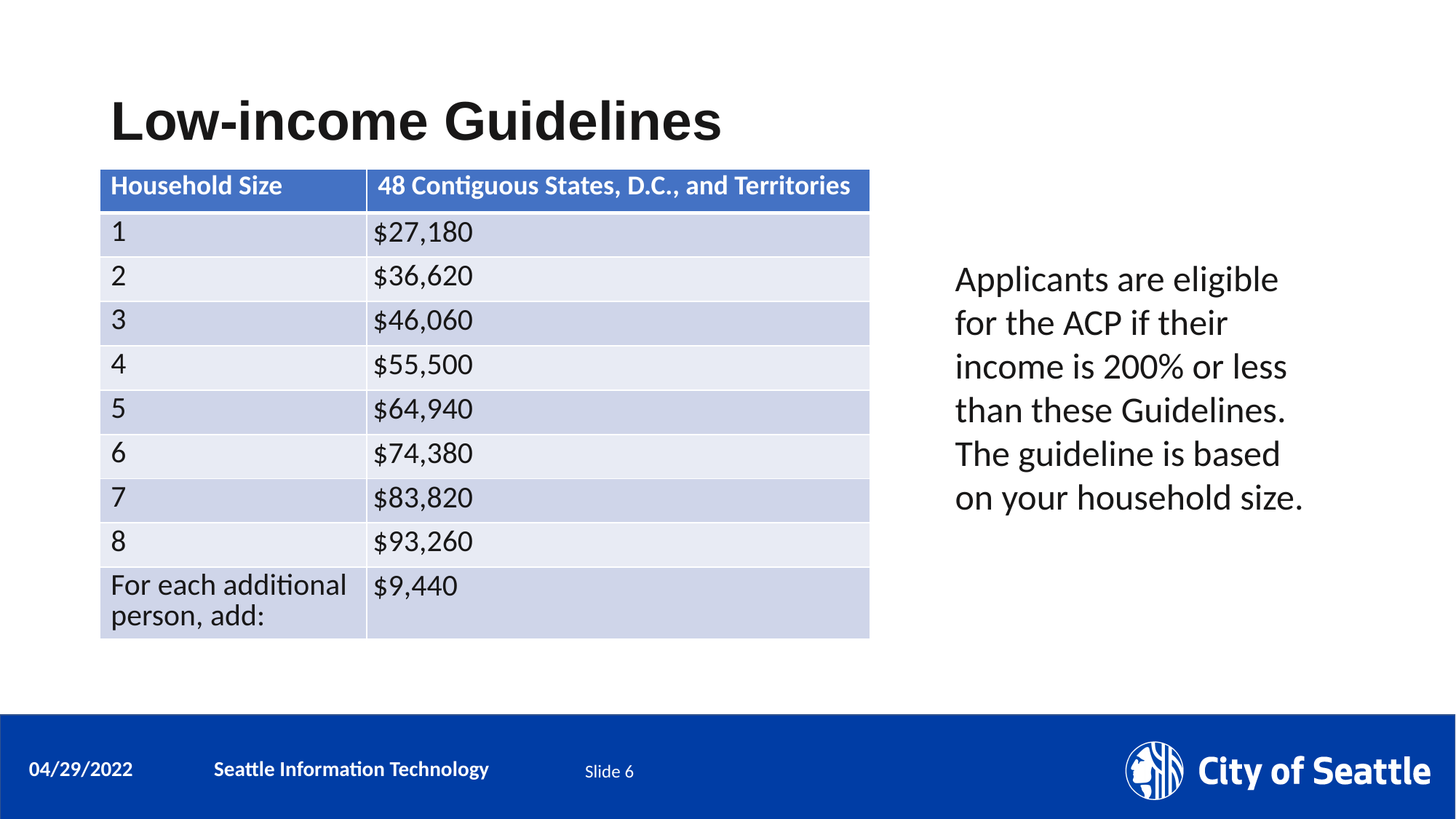

# Low-income Guidelines
| Household Size | 48 Contiguous States, D.C., and Territories |
| --- | --- |
| 1 | $27,180 |
| 2 | $36,620 |
| 3 | $46,060 |
| 4 | $55,500 |
| 5 | $64,940 |
| 6 | $74,380 |
| 7 | $83,820 |
| 8 | $93,260 |
| For each additional person, add: | $9,440 |
Applicants are eligible for the ACP if their income is 200% or less than these Guidelines. The guideline is based on your household size.
Slide 6